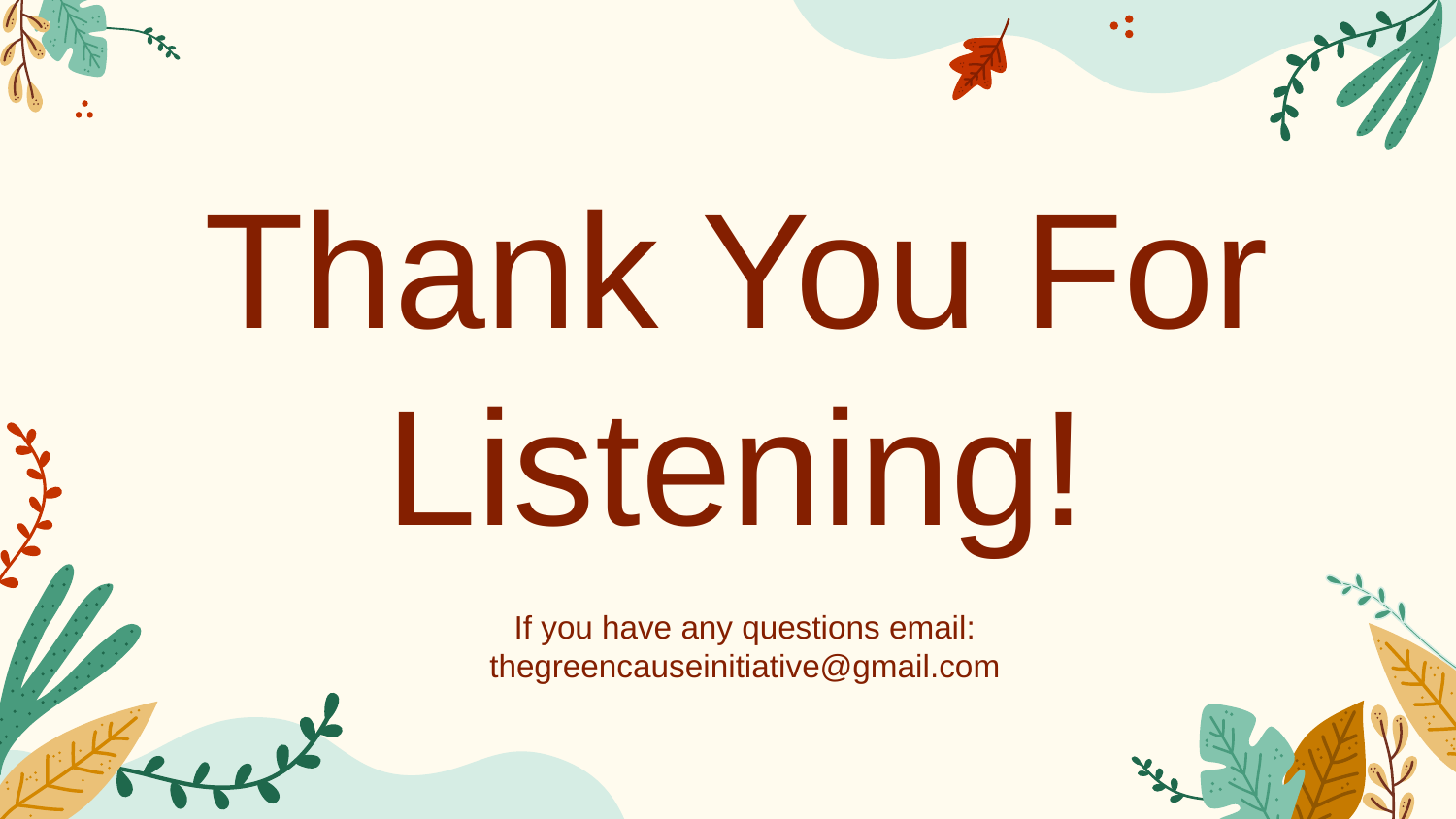

# Thank You For Listening!
If you have any questions email: thegreencauseinitiative@gmail.com